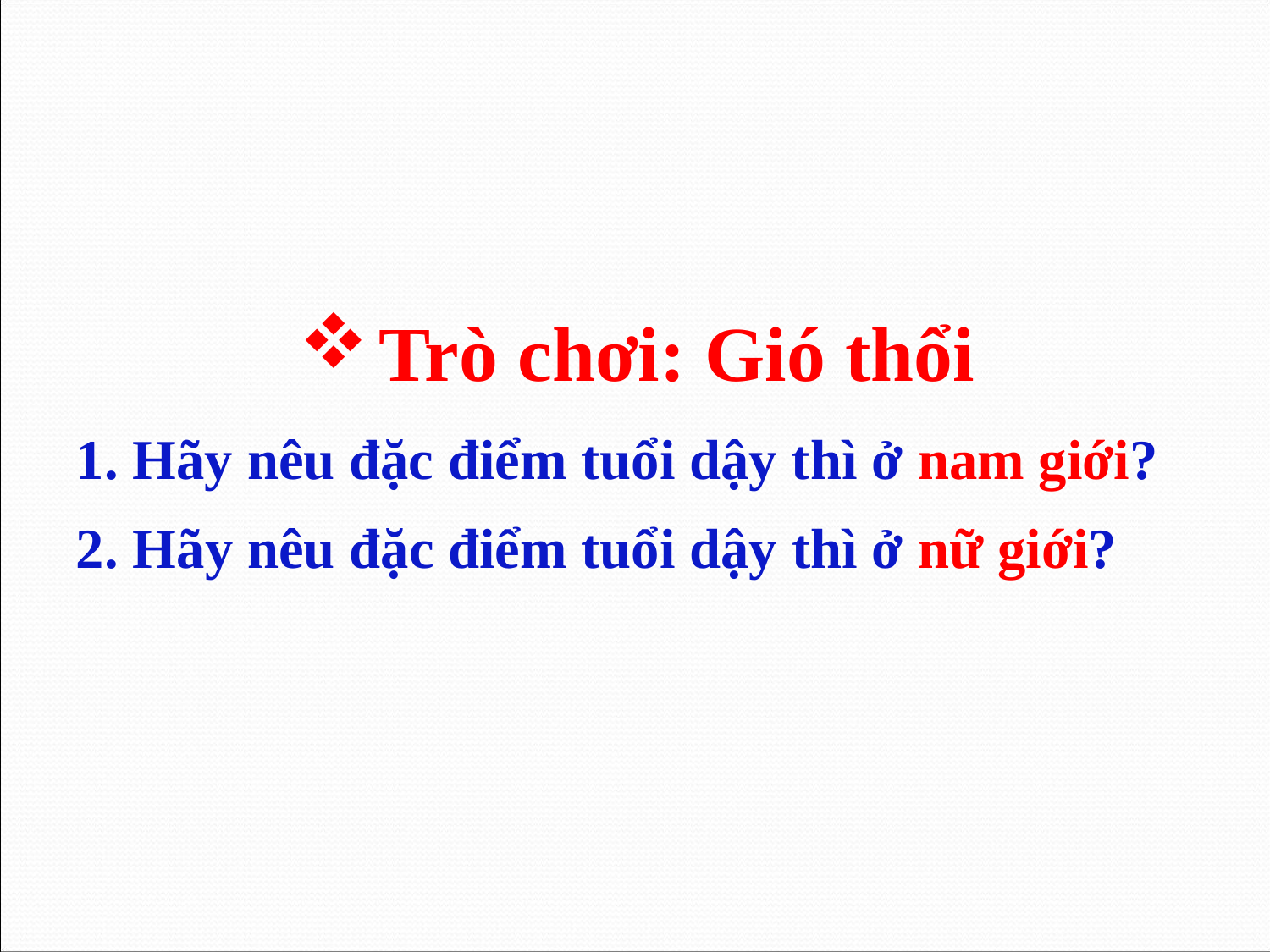

Trò chơi: Gió thổi
1. Hãy nêu đặc điểm tuổi dậy thì ở nam giới?
2. Hãy nêu đặc điểm tuổi dậy thì ở nữ giới?
#